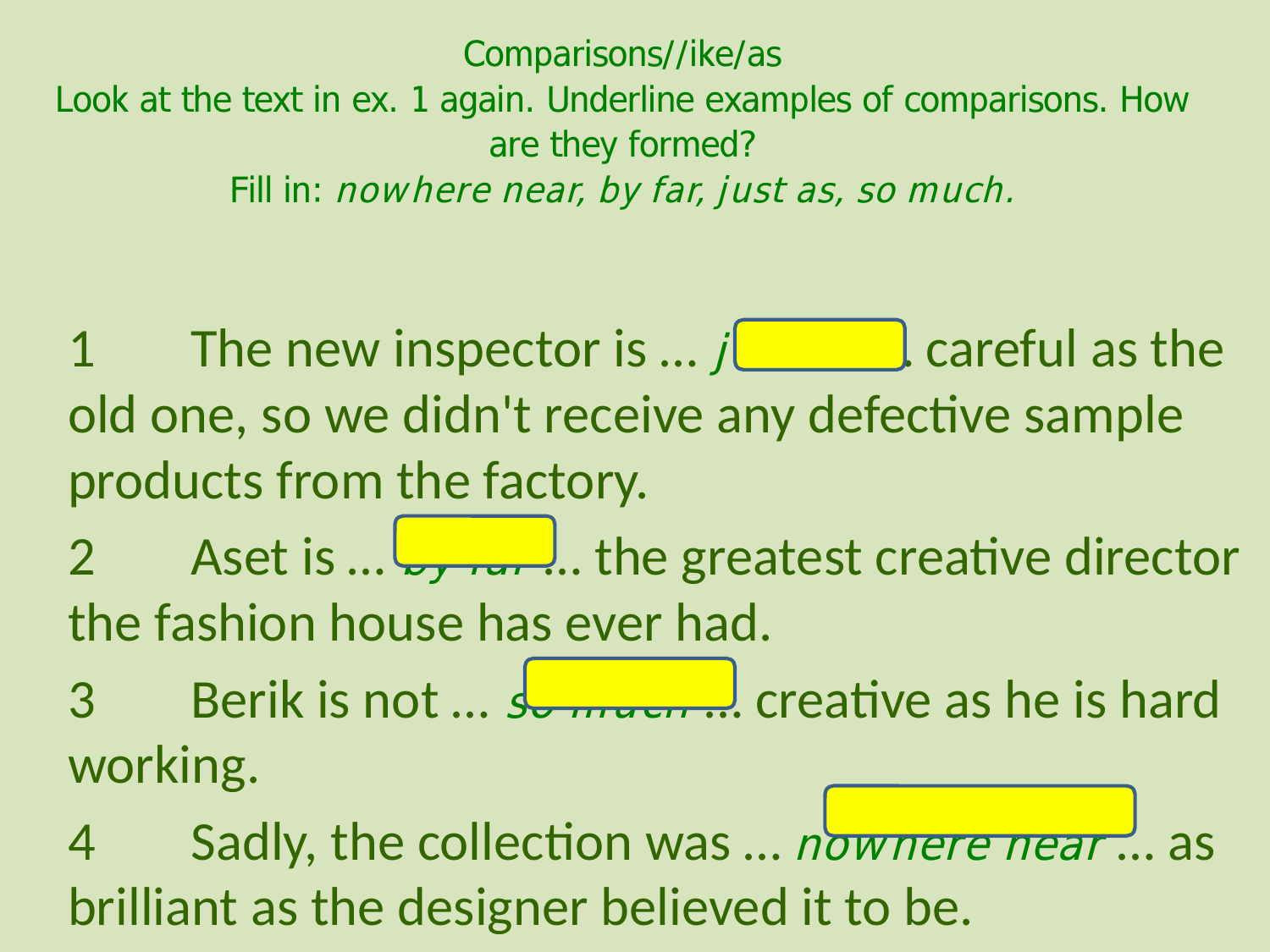

# Comparisons//ike/as Look at the text in ex. 1 again. Underline examples of comparisons. How are they formed? Fill in: nowhere near, by far, just as, so much.
1	The new inspector is … just as … careful as the old one, so we didn't receive any defective sample products from the factory.
2	Aset is … by far … the greatest creative director the fashion house has ever had.
3	Berik is not … so much … creative as he is hard working.
4	Sadly, the collection was … nowhere near … as brilliant as the designer believed it to be.